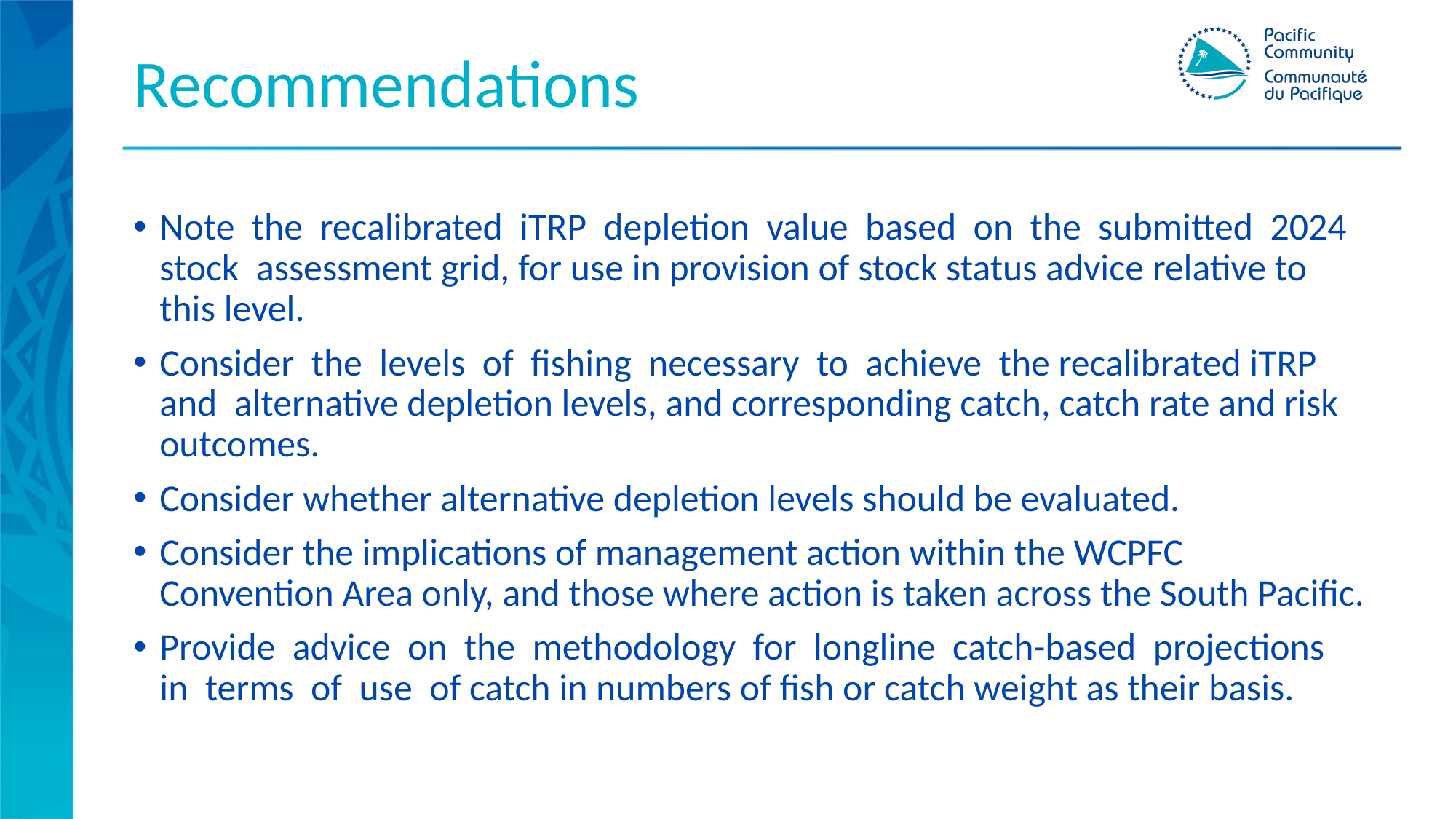

# Recommendations
Note  the  recalibrated  iTRP  depletion  value  based  on  the  submitted  2024  stock  assessment grid, for use in provision of stock status advice relative to this level.
Consider  the  levels  of  fishing  necessary  to  achieve  the recalibrated iTRP and  alternative depletion levels, and corresponding catch, catch rate and risk outcomes.
Consider whether alternative depletion levels should be evaluated.
Consider the implications of management action within the WCPFC Convention Area only, and those where action is taken across the South Pacific.
Provide  advice  on  the  methodology  for  longline  catch-based  projections  in  terms  of  use  of catch in numbers of fish or catch weight as their basis.